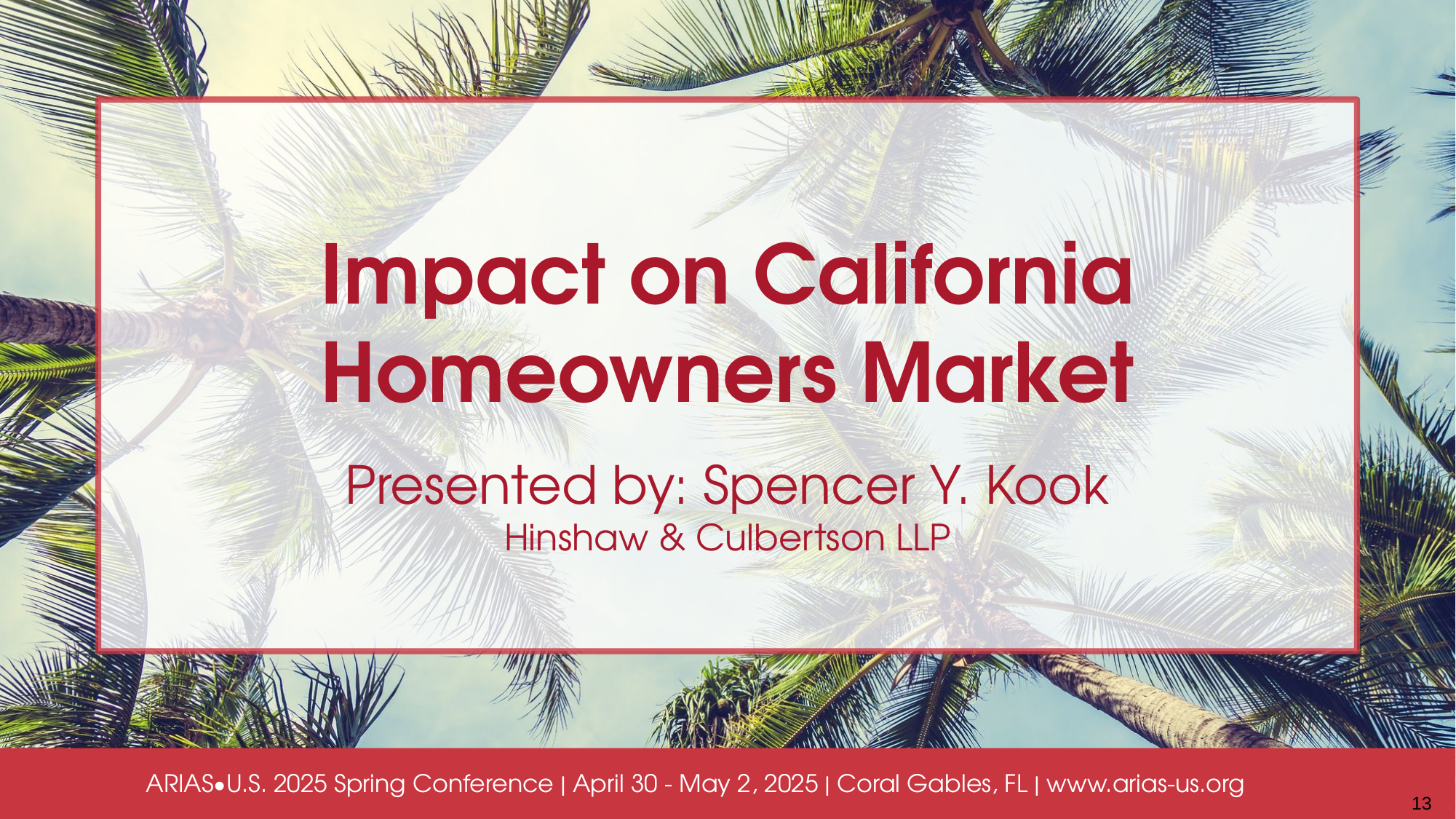

Impact on California Homeowners Market
Presented by: Spencer Y. Kook
Hinshaw & Culbertson LLP
13